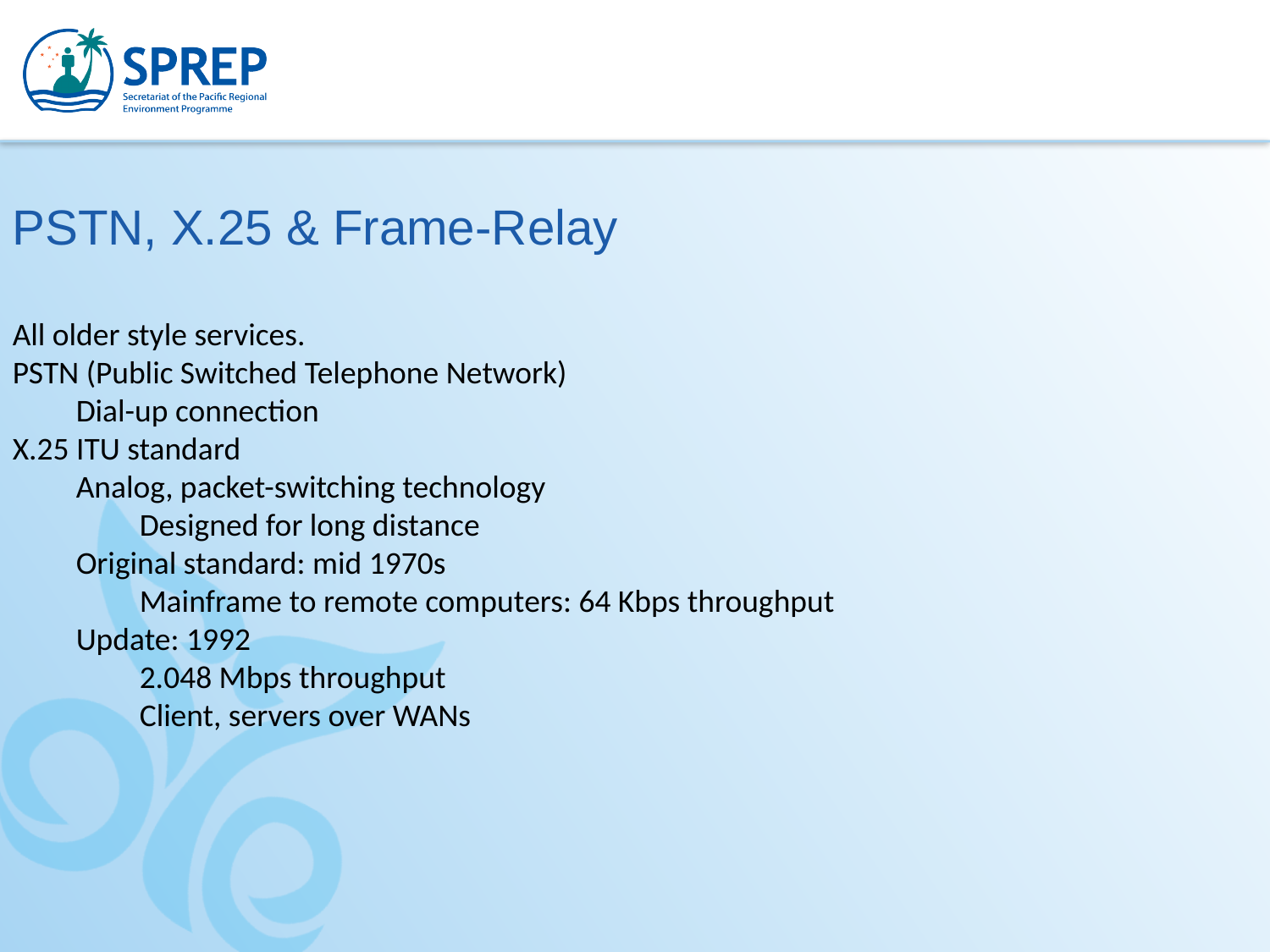

PSTN, X.25 & Frame-Relay
All older style services.
PSTN (Public Switched Telephone Network)
Dial-up connection
X.25 ITU standard
Analog, packet-switching technology
Designed for long distance
Original standard: mid 1970s
Mainframe to remote computers: 64 Kbps throughput
Update: 1992
2.048 Mbps throughput
Client, servers over WANs